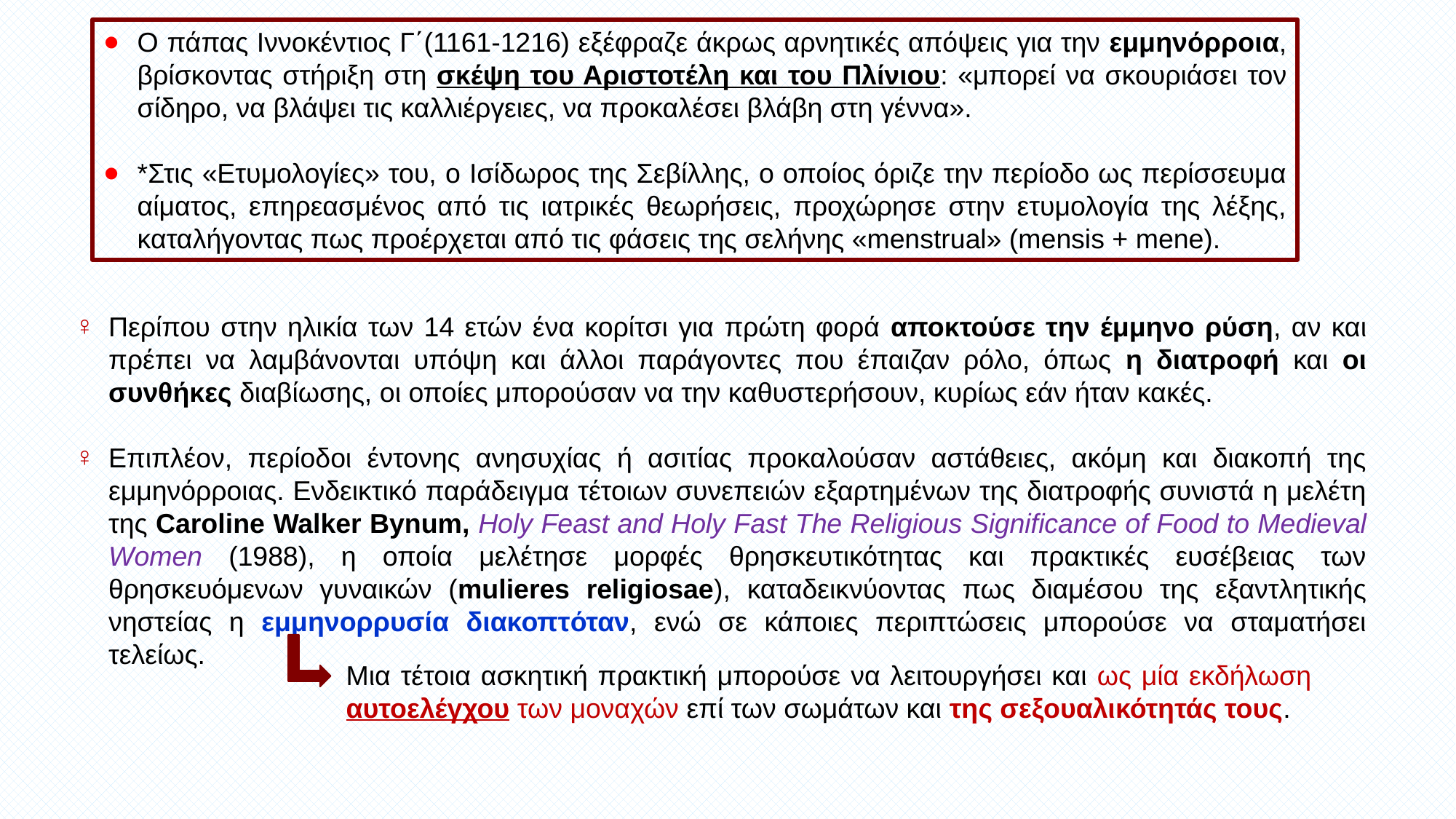

Ο πάπας Ιννοκέντιος Γ΄(1161-1216) εξέφραζε άκρως αρνητικές απόψεις για την εμμηνόρροια, βρίσκοντας στήριξη στη σκέψη του Αριστοτέλη και του Πλίνιου: «μπορεί να σκουριάσει τον σίδηρο, να βλάψει τις καλλιέργειες, να προκαλέσει βλάβη στη γέννα».

*Στις «Ετυμολογίες» του, ο Ισίδωρος της Σεβίλλης, ο οποίος όριζε την περίοδο ως περίσσευμα αίματος, επηρεασμένος από τις ιατρικές θεωρήσεις, προχώρησε στην ετυμολογία της λέξης, καταλήγοντας πως προέρχεται από τις φάσεις της σελήνης «menstrual» (mensis + mene).

Περίπου στην ηλικία των 14 ετών ένα κορίτσι για πρώτη φορά αποκτούσε την έμμηνο ρύση, αν και πρέπει να λαμβάνονται υπόψη και άλλοι παράγοντες που έπαιζαν ρόλο, όπως η διατροφή και οι συνθήκες διαβίωσης, οι οποίες μπορούσαν να την καθυστερήσουν, κυρίως εάν ήταν κακές.

Επιπλέον, περίοδοι έντονης ανησυχίας ή ασιτίας προκαλούσαν αστάθειες, ακόμη και διακοπή της εμμηνόρροιας. Ενδεικτικό παράδειγμα τέτοιων συνεπειών εξαρτημένων της διατροφής συνιστά η μελέτη της Caroline Walker Bynum, Holy Feast and Holy Fast The Religious Significance of Food to Medieval Women (1988), η οποία μελέτησε μορφές θρησκευτικότητας και πρακτικές ευσέβειας των θρησκευόμενων γυναικών (mulieres religiosae), καταδεικνύοντας πως διαμέσου της εξαντλητικής νηστείας η εμμηνορρυσία διακοπτόταν, ενώ σε κάποιες περιπτώσεις μπορούσε να σταματήσει τελείως.

Μια τέτοια ασκητική πρακτική μπορούσε να λειτουργήσει και ως μία εκδήλωση αυτοελέγχου των μοναχών επί των σωμάτων και της σεξουαλικότητάς τους.